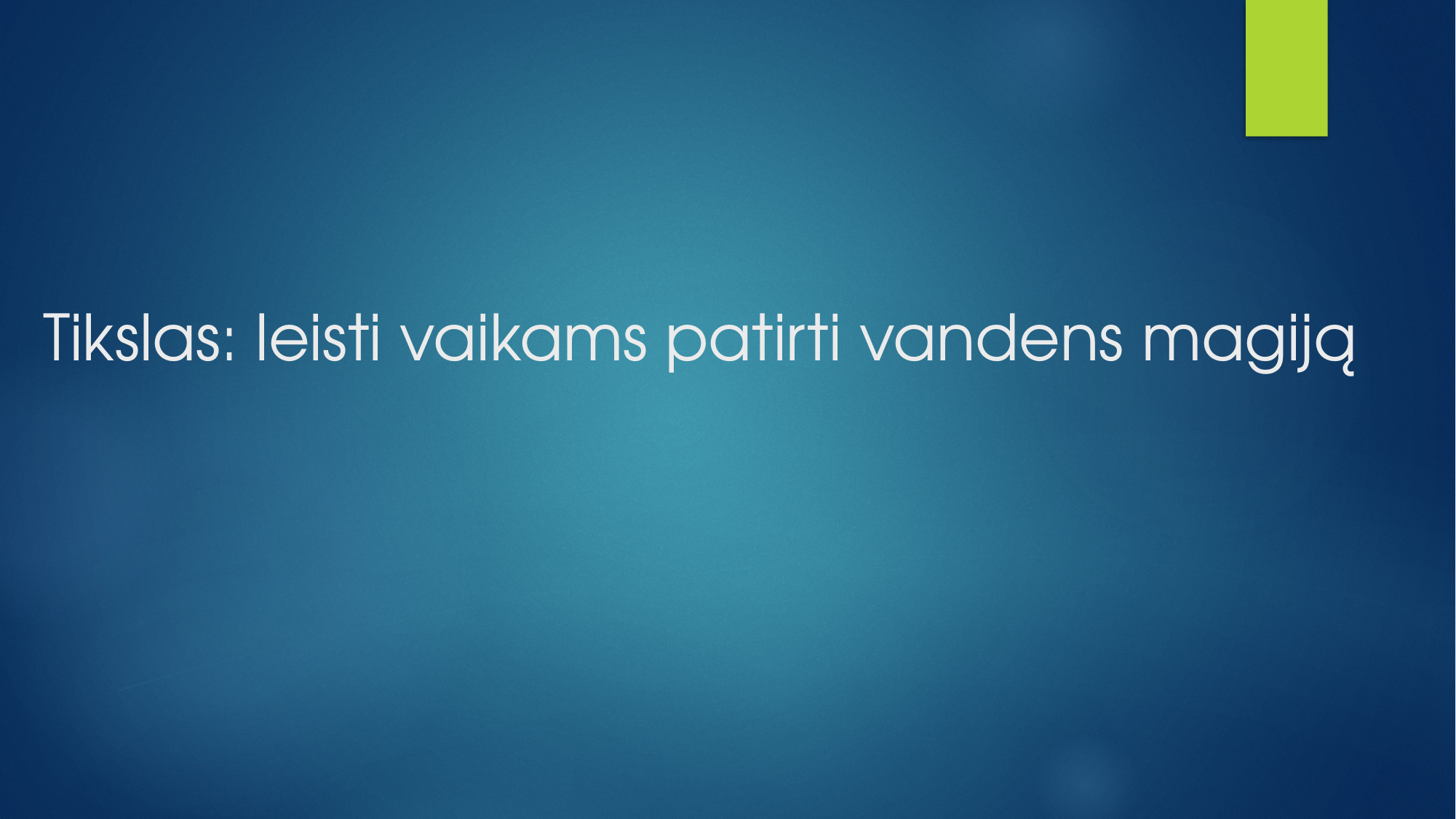

# Tikslas: leisti vaikams patirti vandens magiją